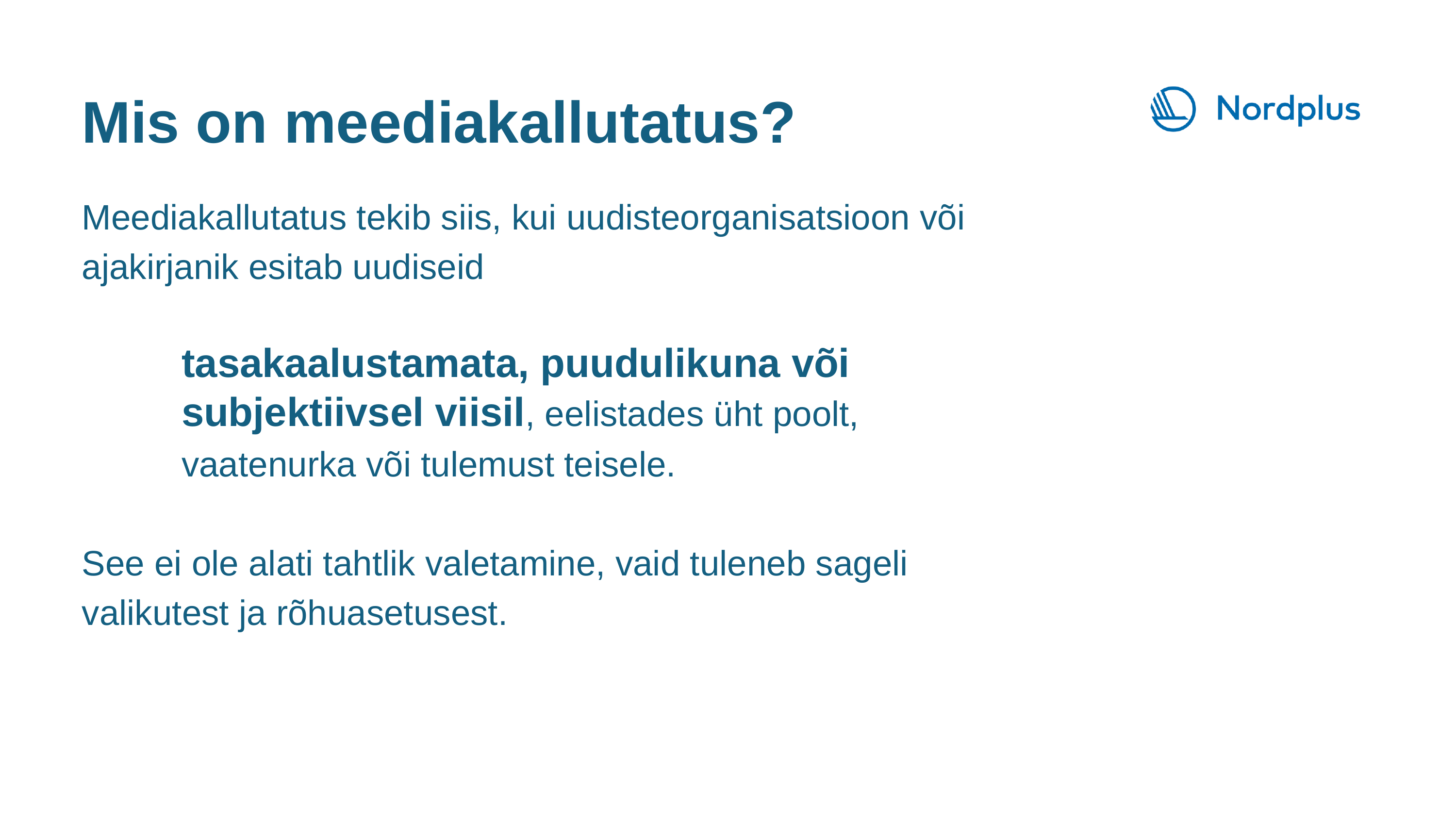

Mis on meediakallutatus?

Meediakallutatus tekib siis, kui uudisteorganisatsioon või ajakirjanik esitab uudiseid

tasakaalustamata, puudulikuna või subjektiivsel viisil, eelistades üht poolt, vaatenurka või tulemust teisele.

See ei ole alati tahtlik valetamine, vaid tuleneb sageli valikutest ja rõhuasetusest.